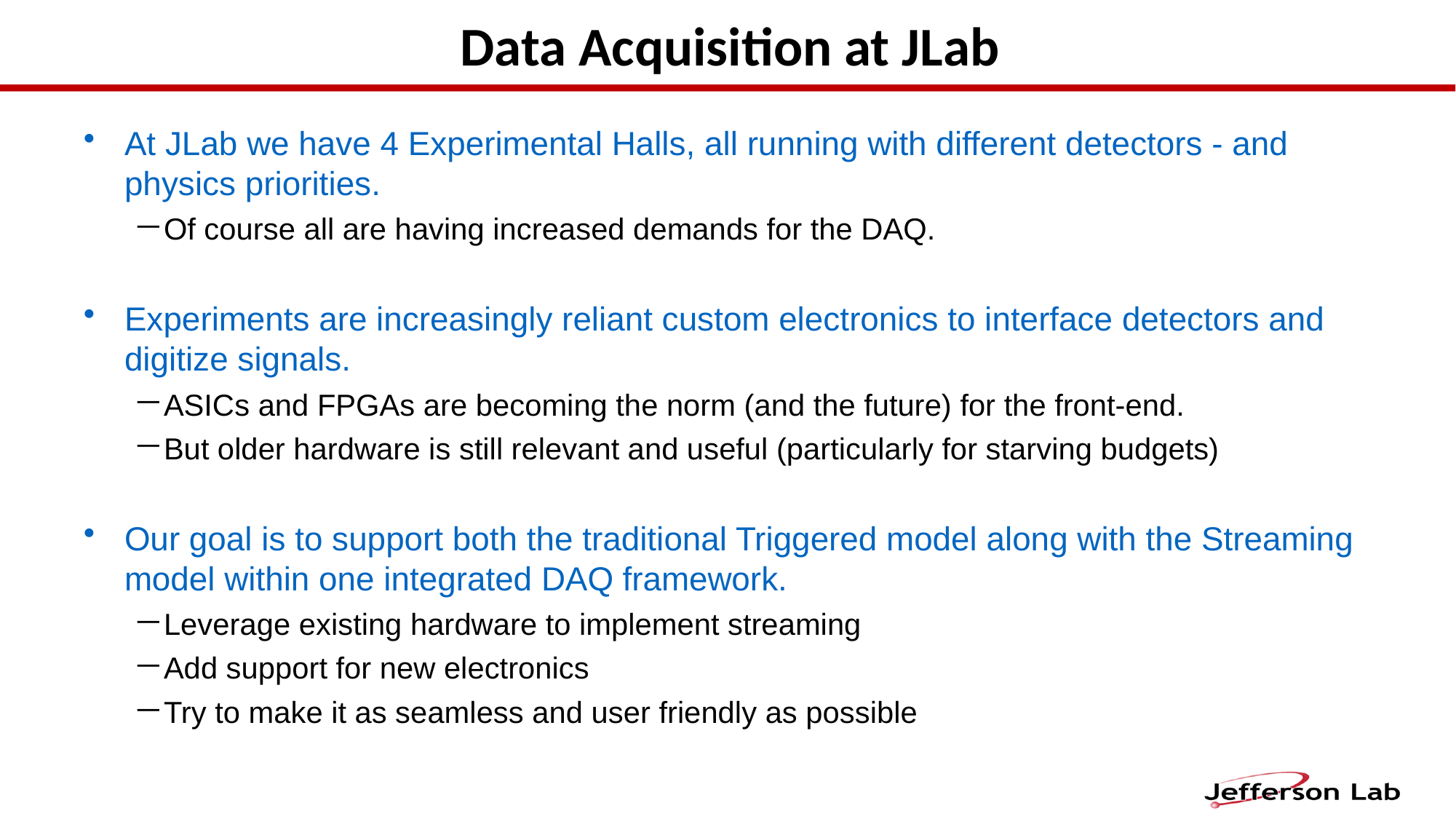

# Data Acquisition at JLab
At JLab we have 4 Experimental Halls, all running with different detectors - and physics priorities.
Of course all are having increased demands for the DAQ.

Experiments are increasingly reliant custom electronics to interface detectors and digitize signals.
ASICs and FPGAs are becoming the norm (and the future) for the front-end.
But older hardware is still relevant and useful (particularly for starving budgets)

Our goal is to support both the traditional Triggered model along with the Streaming model within one integrated DAQ framework.
Leverage existing hardware to implement streaming
Add support for new electronics
Try to make it as seamless and user friendly as possible